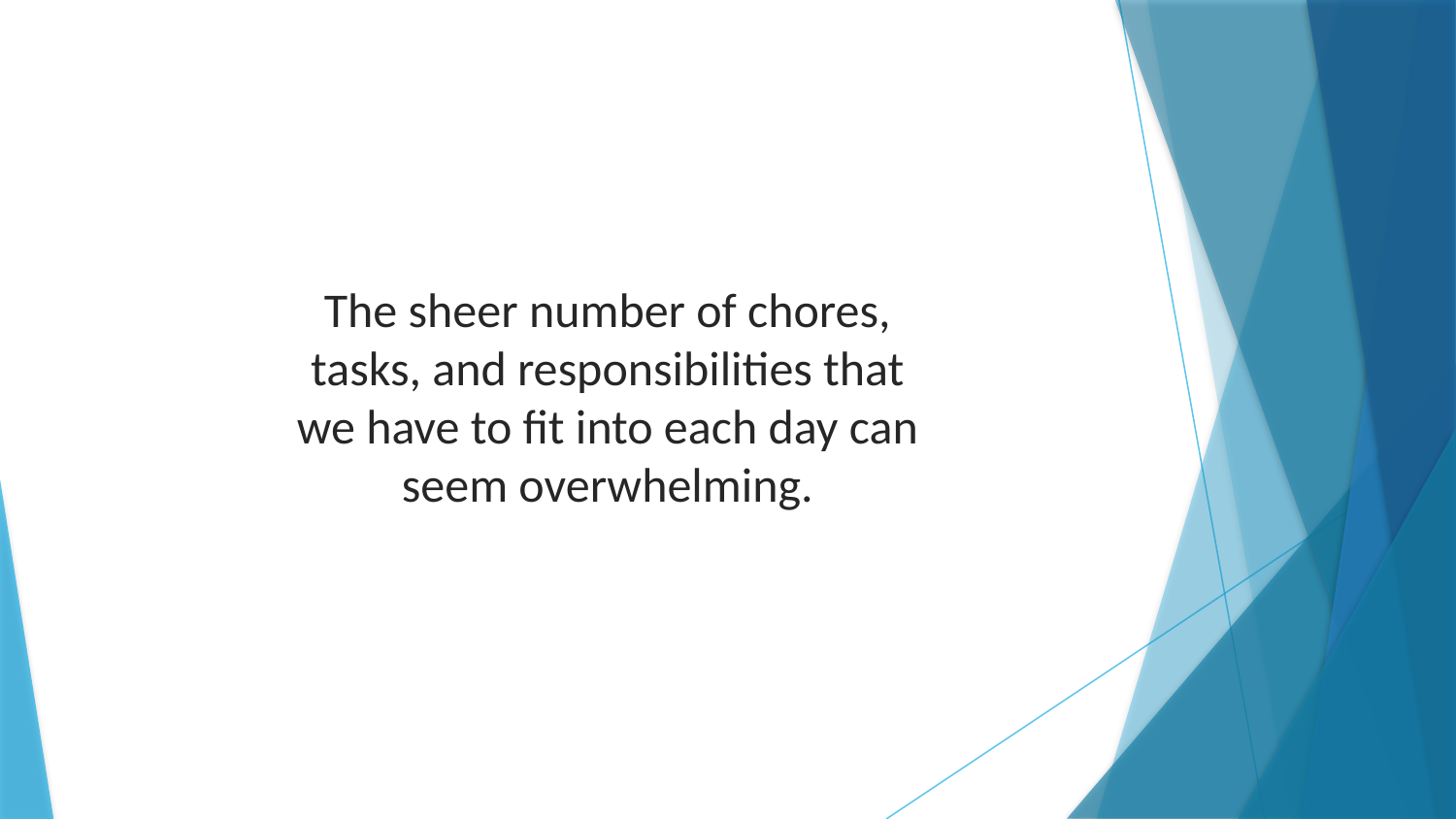

The sheer number of chores, tasks, and responsibilities that we have to fit into each day can seem overwhelming.